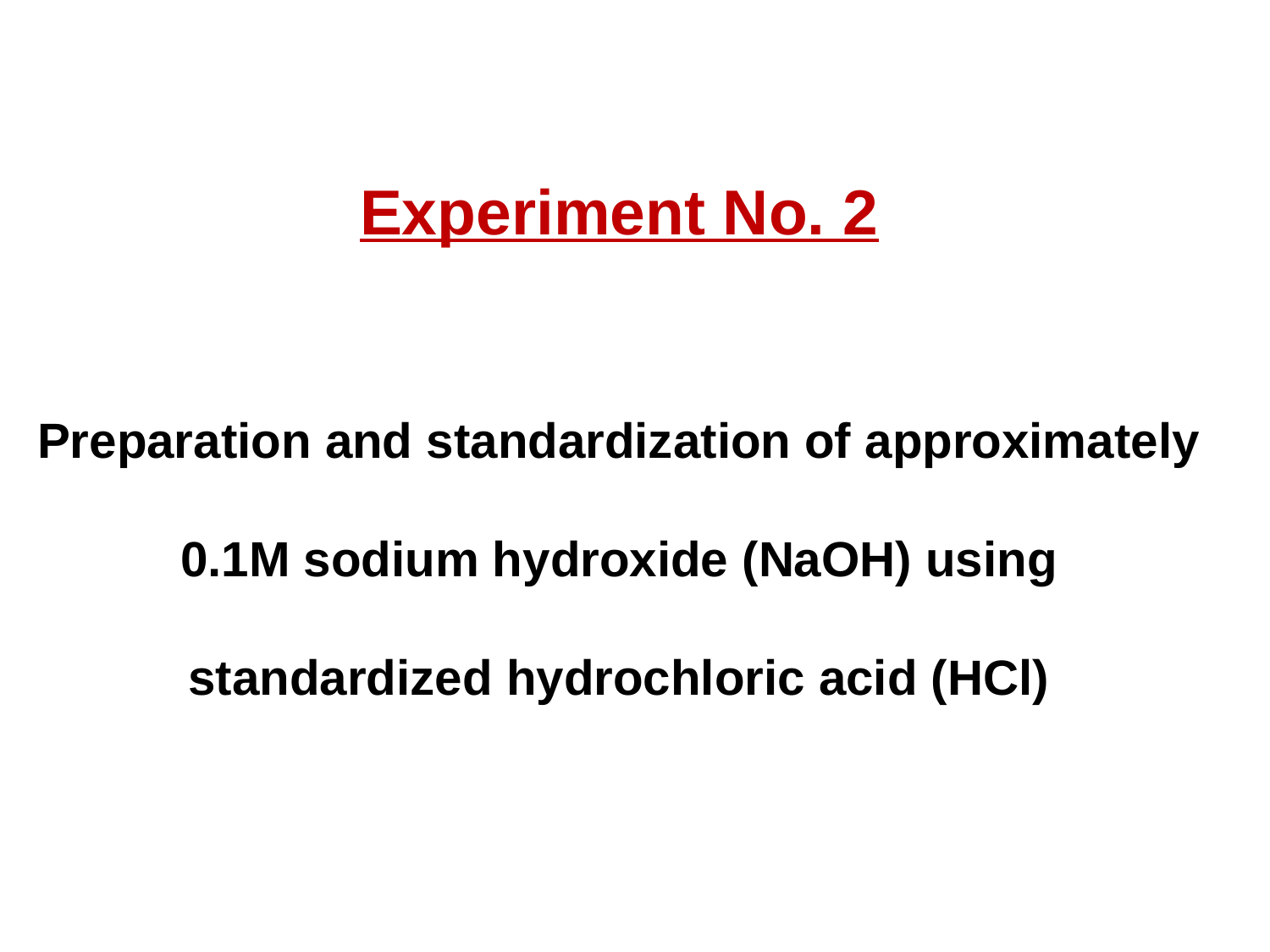

Experiment No. 2

Preparation and standardization of approximately 0.1M sodium hydroxide (NaOH) using standardized hydrochloric acid (HCl)